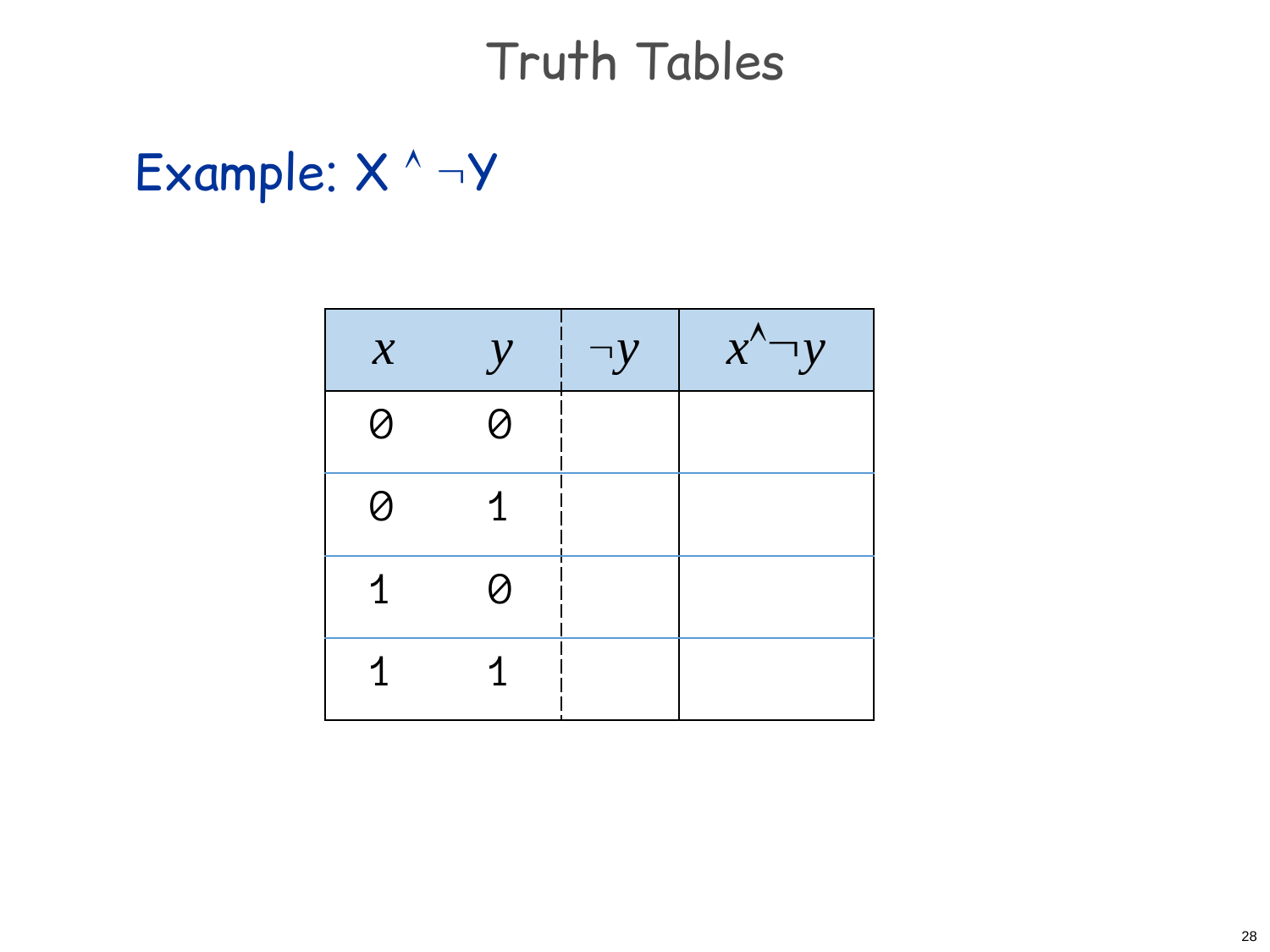

# Truth Tables
Example: X ∧ ¬Y
| x | y | ¬y | x∧¬y |
| --- | --- | --- | --- |
| 0 | 0 |  |  |
| 0 | 1 |  |  |
| 1 | 0 |  |  |
| 1 | 1 |  |  |
28